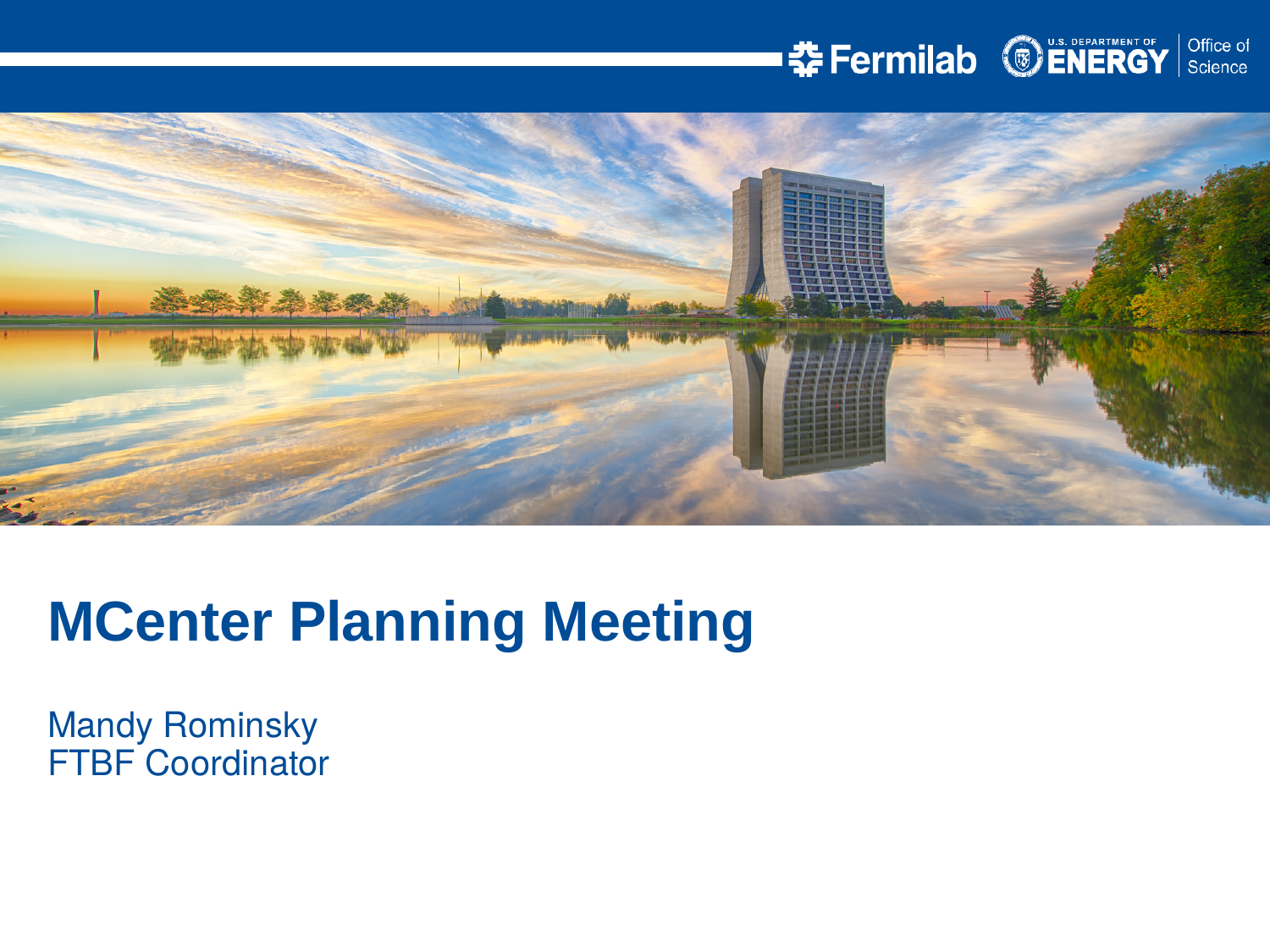

MCenter Planning Meeting
Mandy Rominsky
FTBF Coordinator